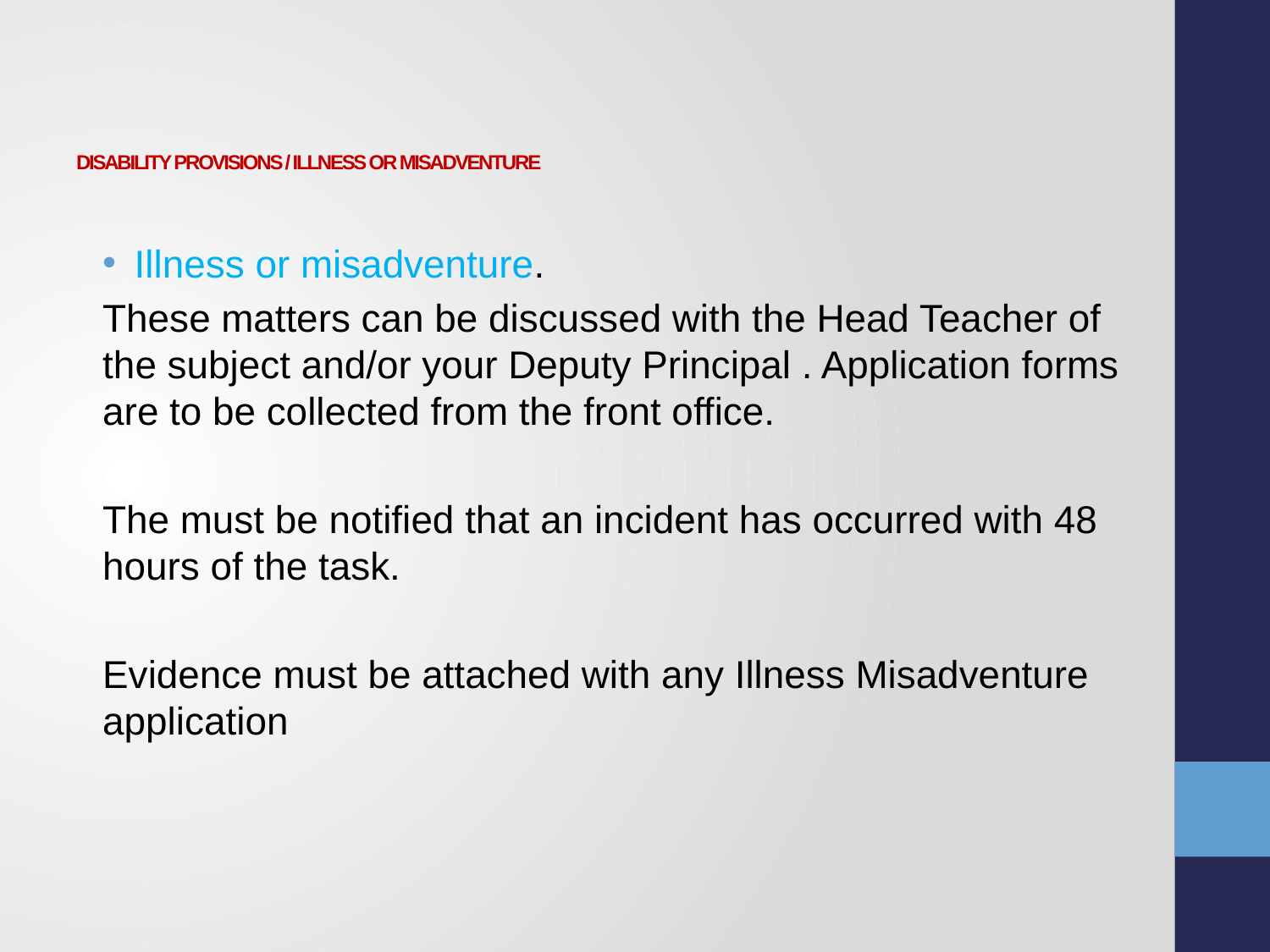

# DISABILITY PROVISIONS / ILLNESS OR MISADVENTURE
Illness or misadventure.
These matters can be discussed with the Head Teacher of the subject and/or your Deputy Principal . Application forms are to be collected from the front office.

The must be notified that an incident has occurred with 48 hours of the task.

Evidence must be attached with any Illness Misadventure application